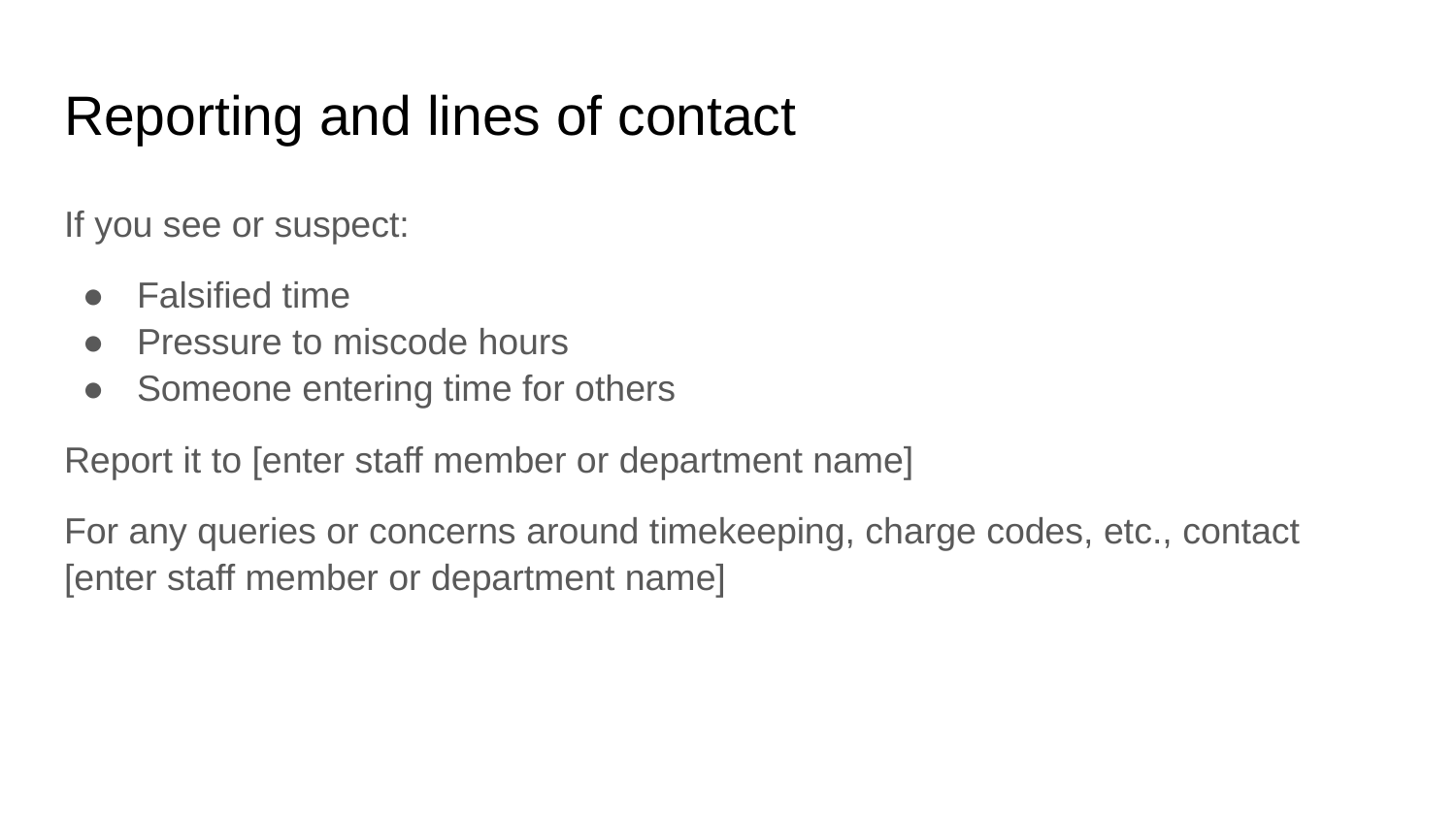

# Reporting and lines of contact
If you see or suspect:
Falsified time
Pressure to miscode hours
Someone entering time for others
Report it to [enter staff member or department name]
For any queries or concerns around timekeeping, charge codes, etc., contact  [enter staff member or department name]